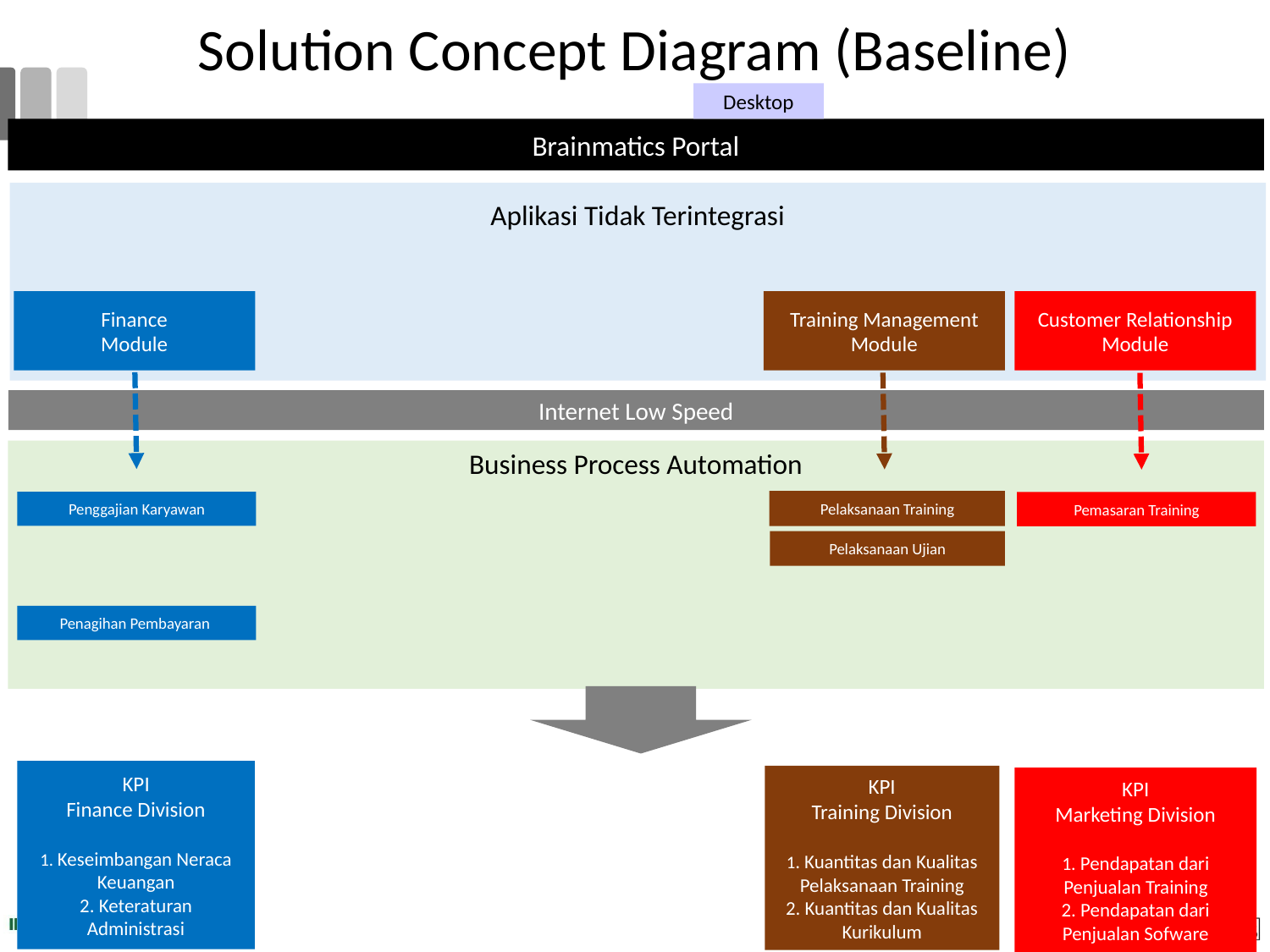

# Solution Concept Diagram (Baseline)
Desktop
Brainmatics Portal
Aplikasi Tidak Terintegrasi

Customer Relationship Module
Training Management Module
Finance
Module
Internet Low Speed
Business Process Automation

Pelaksanaan Training
Penggajian Karyawan
Pemasaran Training
Pelaksanaan Ujian
Penagihan Pembayaran

KPI
Finance Division

1. Keseimbangan Neraca Keuangan
2. Keteraturan Administrasi
KPI
Training Division

1. Kuantitas dan Kualitas Pelaksanaan Training
2. Kuantitas dan Kualitas Kurikulum
KPI
Marketing Division

1. Pendapatan dari Penjualan Training
2. Pendapatan dari Penjualan Sofware